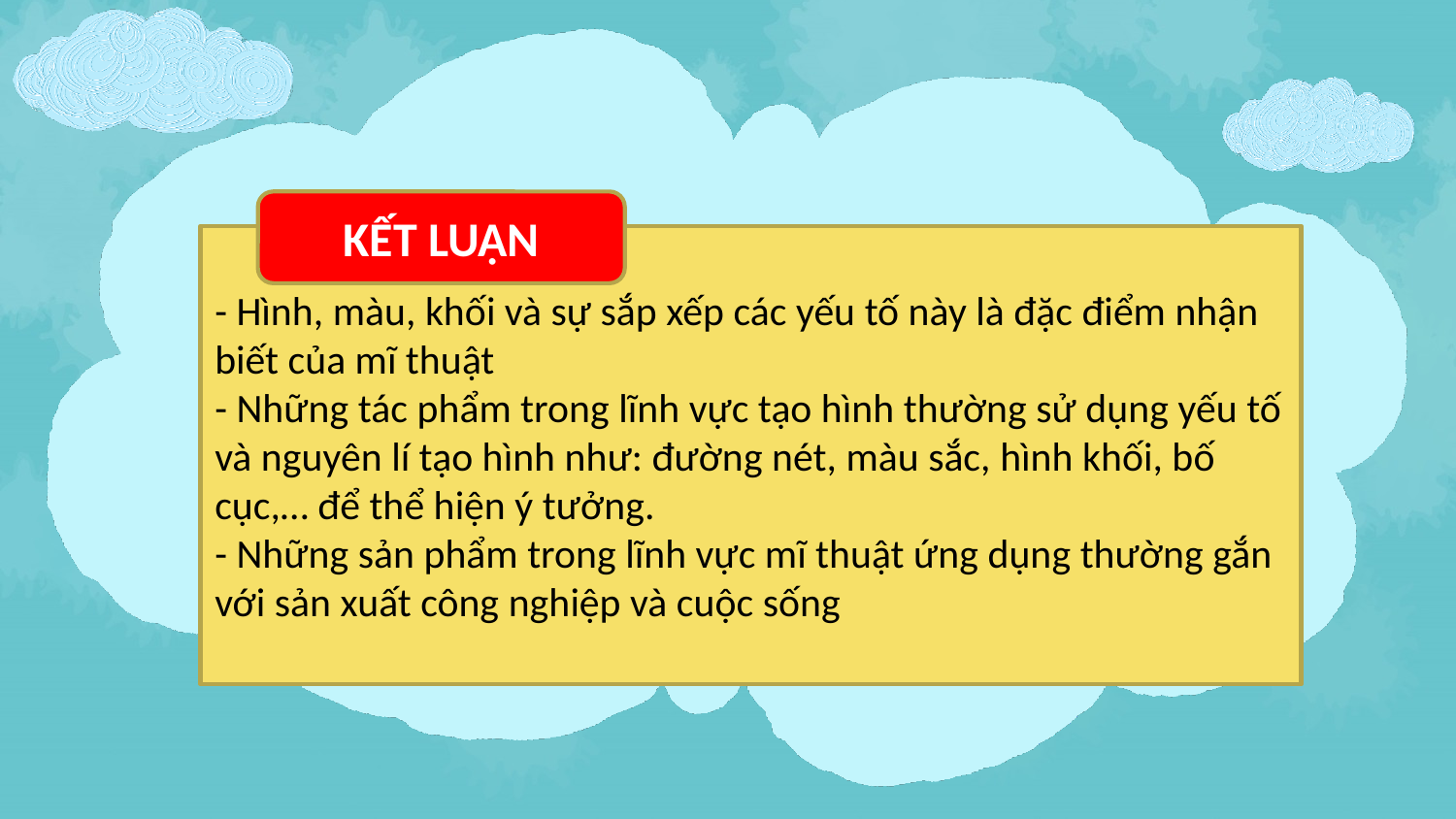

KẾT LUẬN
- Hình, màu, khối và sự sắp xếp các yếu tố này là đặc điểm nhận biết của mĩ thuật
- Những tác phẩm trong lĩnh vực tạo hình thường sử dụng yếu tố và nguyên lí tạo hình như: đường nét, màu sắc, hình khối, bố cục,… để thể hiện ý tưởng.
- Những sản phẩm trong lĩnh vực mĩ thuật ứng dụng thường gắn với sản xuất công nghiệp và cuộc sống